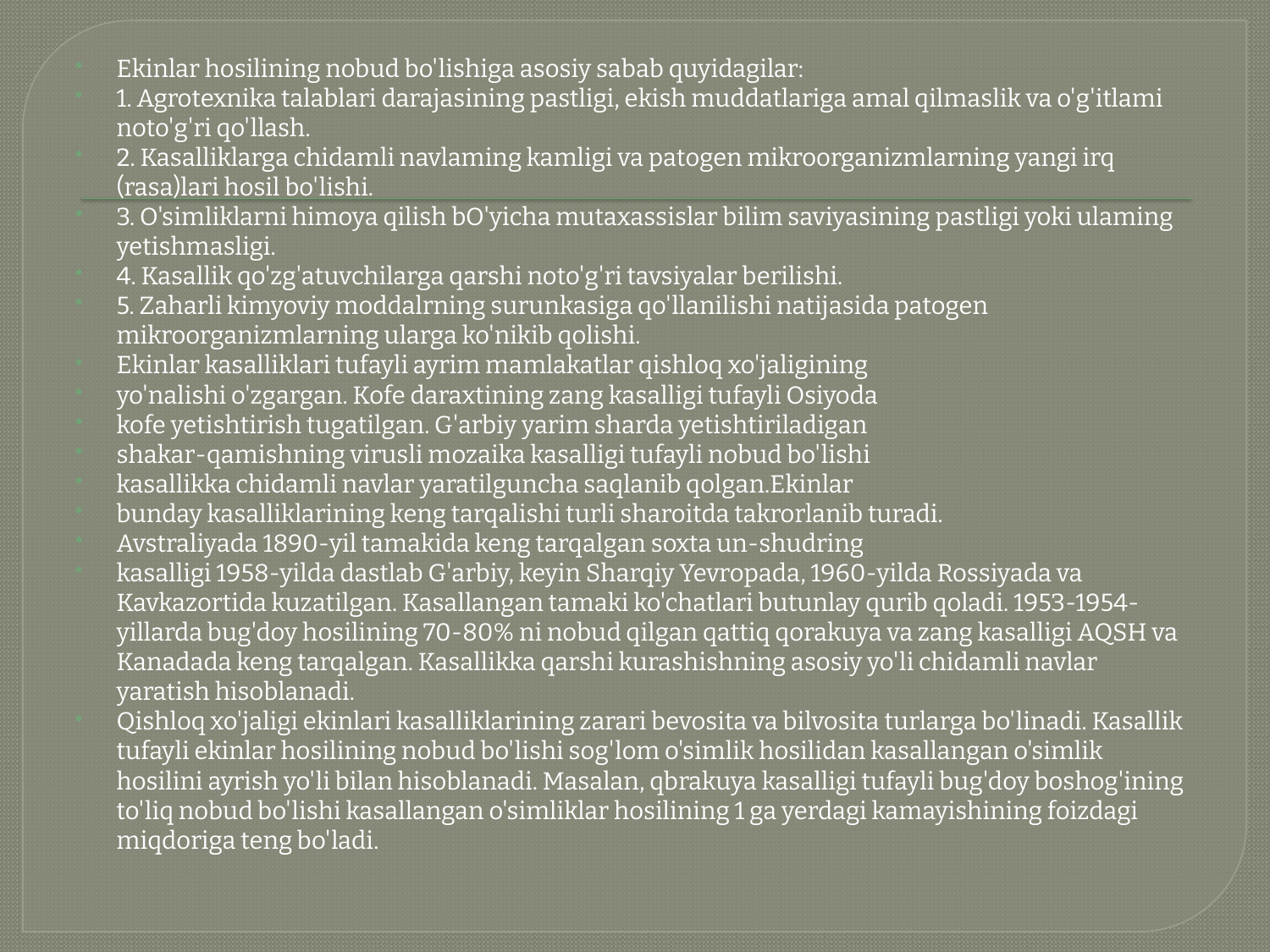

Ekinlar hosilining nobud bo'lishiga asosiy sabab quyidagilar:
1. Agrotexnika talablari darajasining pastligi, ekish muddatlariga amal qilmaslik va o'g'itlami noto'g'ri qo'llash.
2. Kasalliklarga chidamli navlaming kamligi va patogen mikroorganizmlarning yangi irq (rasa)lari hosil bo'lishi.
3. O'simliklarni himoya qilish bO'yicha mutaxassislar bilim saviyasining pastligi yoki ulaming yetishmasligi.
4. Kasallik qo'zg'atuvchilarga qarshi noto'g'ri tavsiyalar berilishi.
5. Zaharli kimyoviy moddalrning surunkasiga qo'llanilishi natijasida patogen mikroorganizmlarning ularga ko'nikib qolishi.
Ekinlar kasalliklari tufayli ayrim mamlakatlar qishloq xo'jaligining
yo'nalishi o'zgargan. Kofe daraxtining zang kasalligi tufayli Osiyoda
kofe yetishtirish tugatilgan. G'arbiy yarim sharda yetishtiriladigan
shakar-qamishning virusli mozaika kasalligi tufayli nobud bo'lishi
kasallikka chidamli navlar yaratilguncha saqlanib qolgan.Ekinlar
bunday kasalliklarining keng tarqalishi turli sharoitda takrorlanib turadi.
Avstraliyada 1890-yil tamakida keng tarqalgan soxta un-shudring
kasalligi 1958-yilda dastlab G'arbiy, keyin Sharqiy Yevropada, 1960-yilda Rossiyada va Kavkazortida kuzatilgan. Kasallangan tamaki ko'chatlari butunlay qurib qoladi. 1953-1954-yillarda bug'doy hosilining 70-80% ni nobud qilgan qattiq qorakuya va zang kasalligi AQSH va Kanadada keng tarqalgan. Kasallikka qarshi kurashishning asosiy yo'li chidamli navlar yaratish hisoblanadi.
Qishloq xo'jaligi ekinlari kasalliklarining zarari bevosita va bilvosita turlarga bo'linadi. Kasallik tufayli ekinlar hosilining nobud bo'lishi sog'lom o'simlik hosilidan kasallangan o'simlik hosilini ayrish yo'li bilan hisoblanadi. Masalan, qbrakuya kasalligi tufayli bug'doy boshog'ining to'liq nobud bo'lishi kasallangan o'simliklar hosilining 1 ga yerdagi kamayishining foizdagi miqdoriga teng bo'ladi.